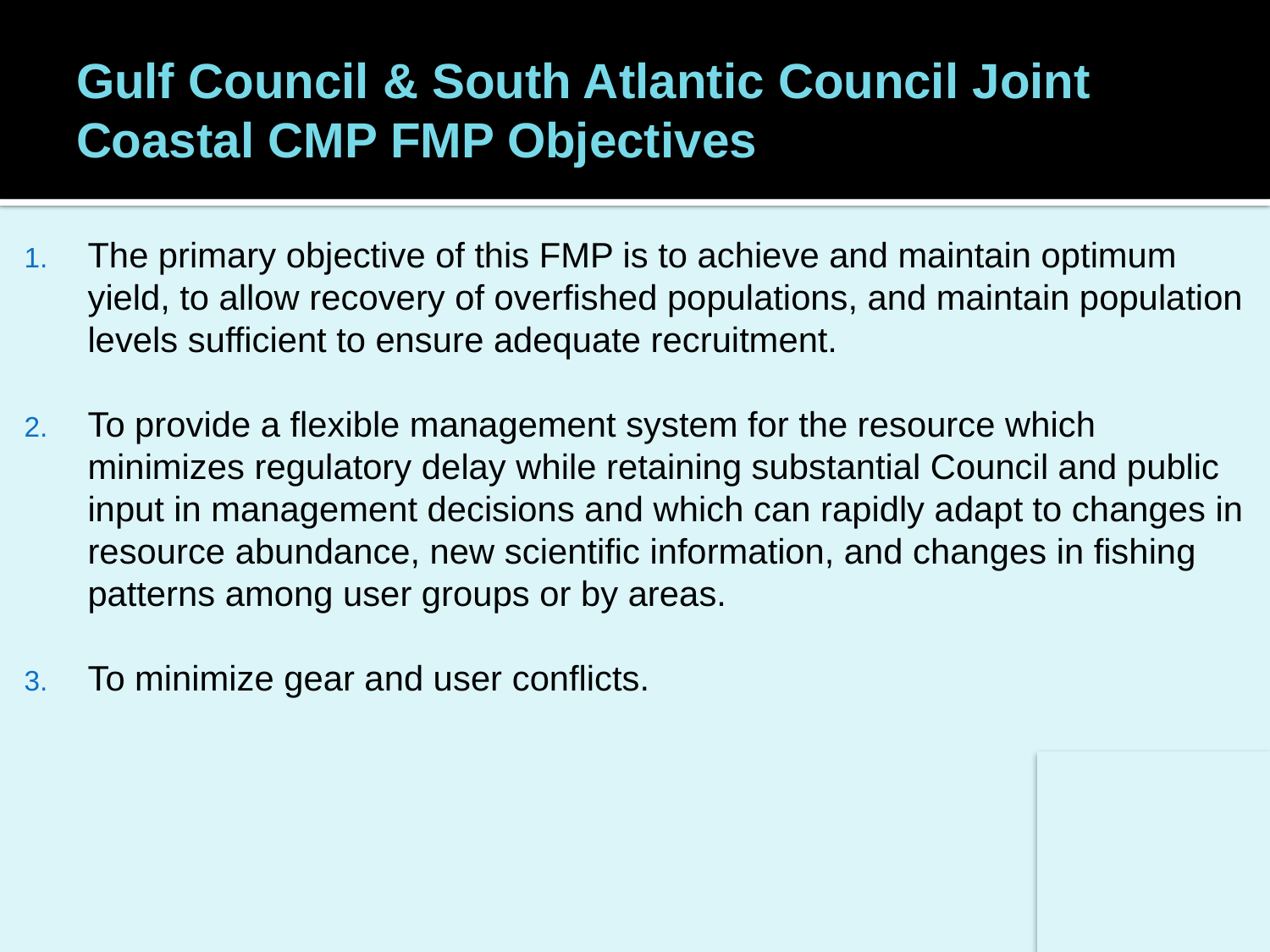

# Gulf Council & South Atlantic Council Joint Coastal CMP FMP Objectives
The primary objective of this FMP is to achieve and maintain optimum yield, to allow recovery of overfished populations, and maintain population levels sufficient to ensure adequate recruitment.

To provide a flexible management system for the resource which minimizes regulatory delay while retaining substantial Council and public input in management decisions and which can rapidly adapt to changes in resource abundance, new scientific information, and changes in fishing patterns among user groups or by areas.

To minimize gear and user conflicts.